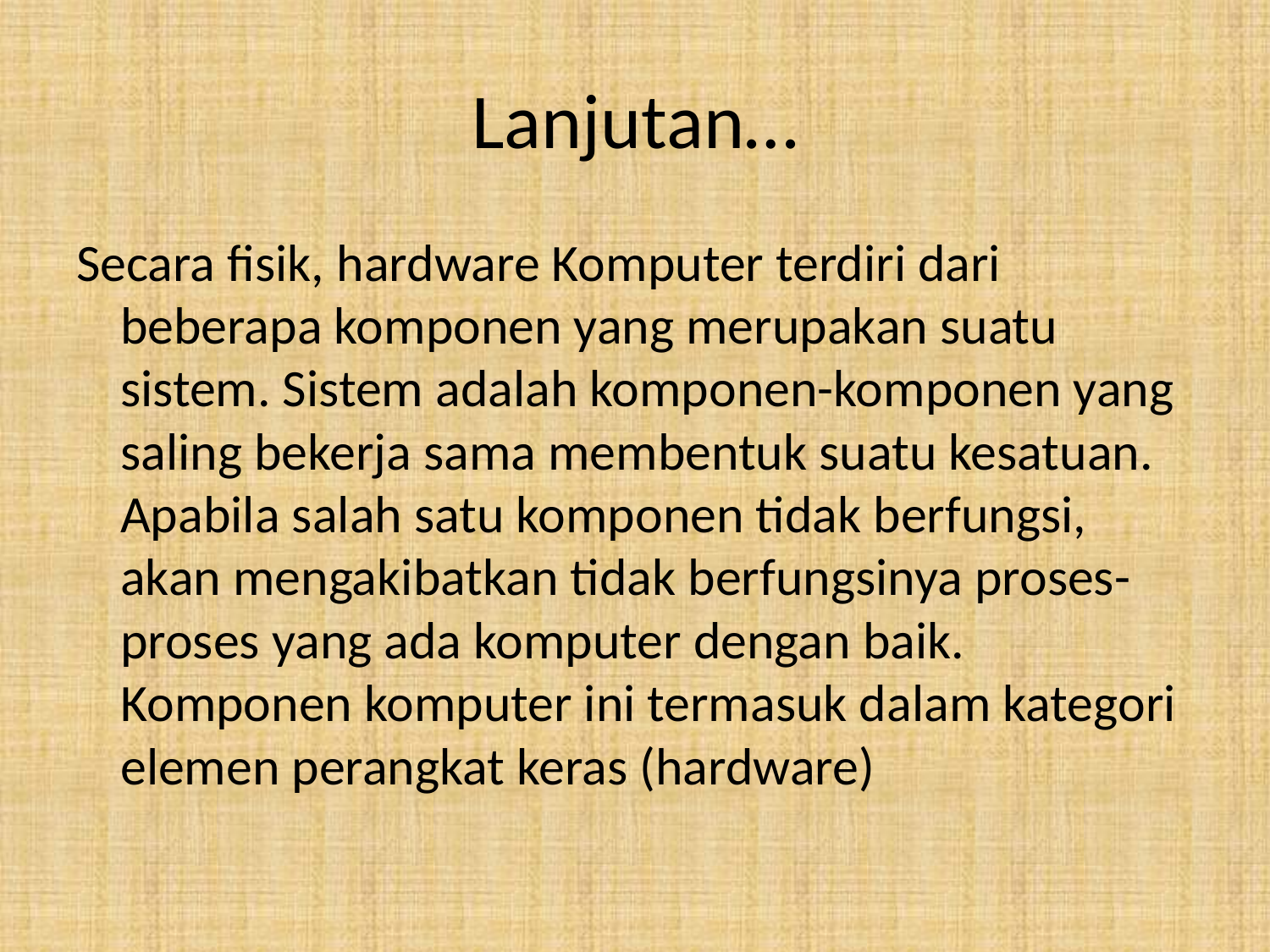

# Lanjutan…
Secara fisik, hardware Komputer terdiri dari beberapa komponen yang merupakan suatu sistem. Sistem adalah komponen-komponen yang saling bekerja sama membentuk suatu kesatuan. Apabila salah satu komponen tidak berfungsi, akan mengakibatkan tidak berfungsinya proses-proses yang ada komputer dengan baik. Komponen komputer ini termasuk dalam kategori elemen perangkat keras (hardware)